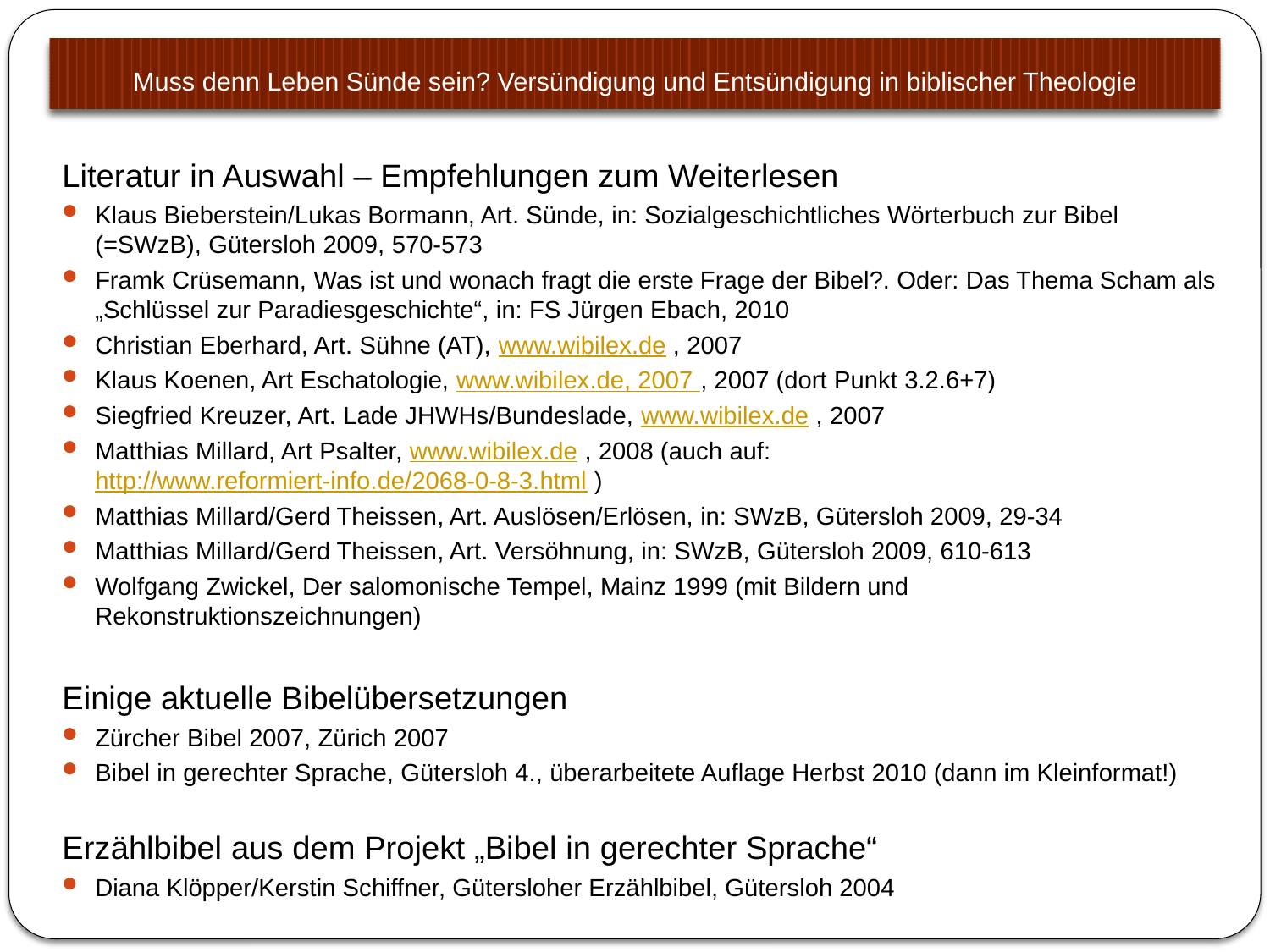

# Muss denn Leben Sünde sein? Versündigung und Entsündigung in biblischer Theologie
Literatur in Auswahl – Empfehlungen zum Weiterlesen
Klaus Bieberstein/Lukas Bormann, Art. Sünde, in: Sozialgeschichtliches Wörterbuch zur Bibel (=SWzB), Gütersloh 2009, 570-573
Framk Crüsemann, Was ist und wonach fragt die erste Frage der Bibel?. Oder: Das Thema Scham als „Schlüssel zur Paradiesgeschichte“, in: FS Jürgen Ebach, 2010
Christian Eberhard, Art. Sühne (AT), www.wibilex.de , 2007
Klaus Koenen, Art Eschatologie, www.wibilex.de, 2007 , 2007 (dort Punkt 3.2.6+7)
Siegfried Kreuzer, Art. Lade JHWHs/Bundeslade, www.wibilex.de , 2007
Matthias Millard, Art Psalter, www.wibilex.de , 2008 (auch auf: http://www.reformiert-info.de/2068-0-8-3.html )
Matthias Millard/Gerd Theissen, Art. Auslösen/Erlösen, in: SWzB, Gütersloh 2009, 29-34
Matthias Millard/Gerd Theissen, Art. Versöhnung, in: SWzB, Gütersloh 2009, 610-613
Wolfgang Zwickel, Der salomonische Tempel, Mainz 1999 (mit Bildern und Rekonstruktionszeichnungen)

Einige aktuelle Bibelübersetzungen
Zürcher Bibel 2007, Zürich 2007
Bibel in gerechter Sprache, Gütersloh 4., überarbeitete Auflage Herbst 2010 (dann im Kleinformat!)

Erzählbibel aus dem Projekt „Bibel in gerechter Sprache“
Diana Klöpper/Kerstin Schiffner, Gütersloher Erzählbibel, Gütersloh 2004